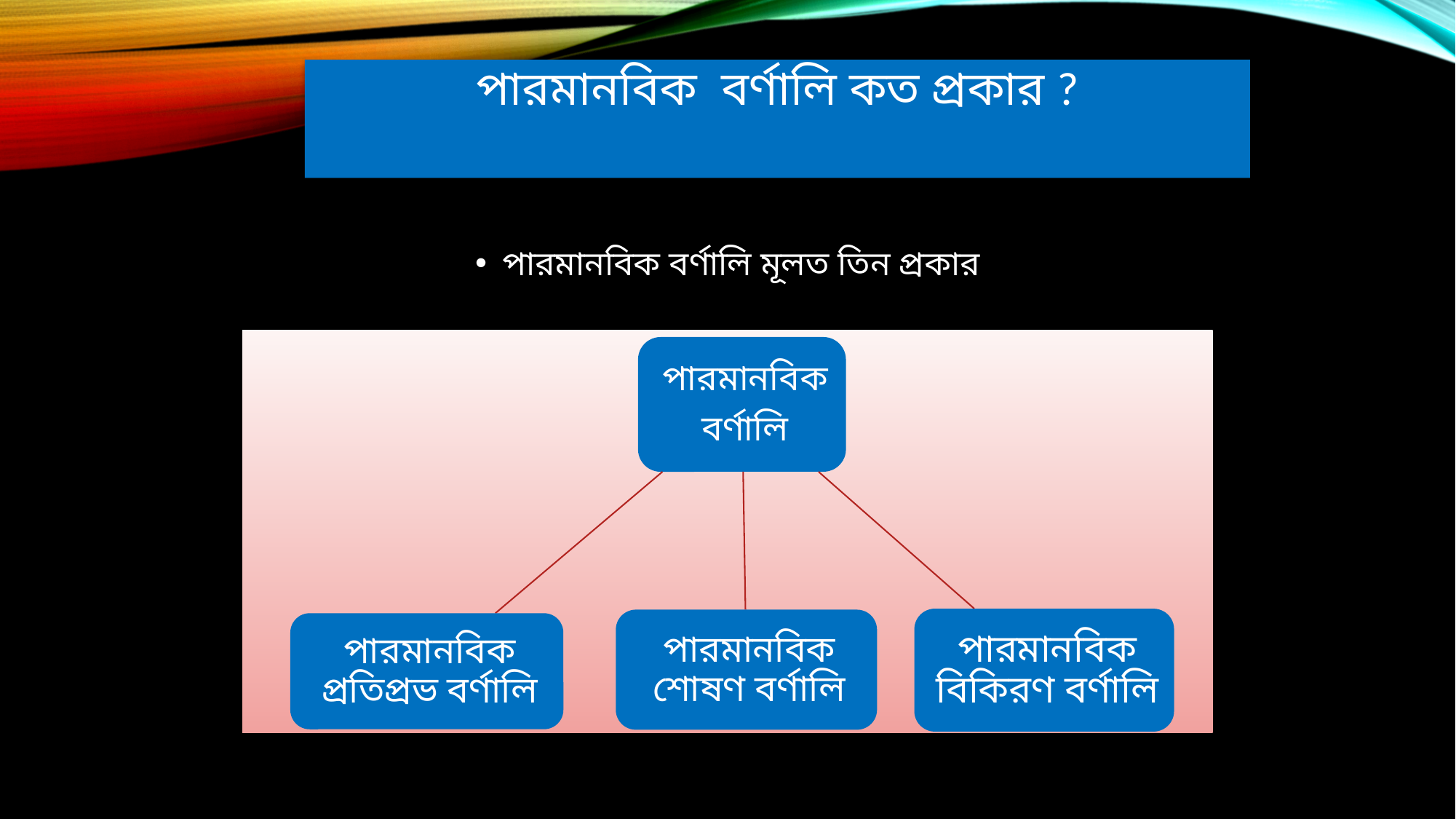

# পারমানবিক  বর্ণালি কত প্রকার ?
পারমানবিক বর্ণালি মূলত তিন প্রকার
পারমানবিক
বর্ণালি
পারমানবিক শোষণ বর্ণালি
পারমানবিক বিকিরণ বর্ণালি
পারমানবিক প্রতিপ্রভ বর্ণালি